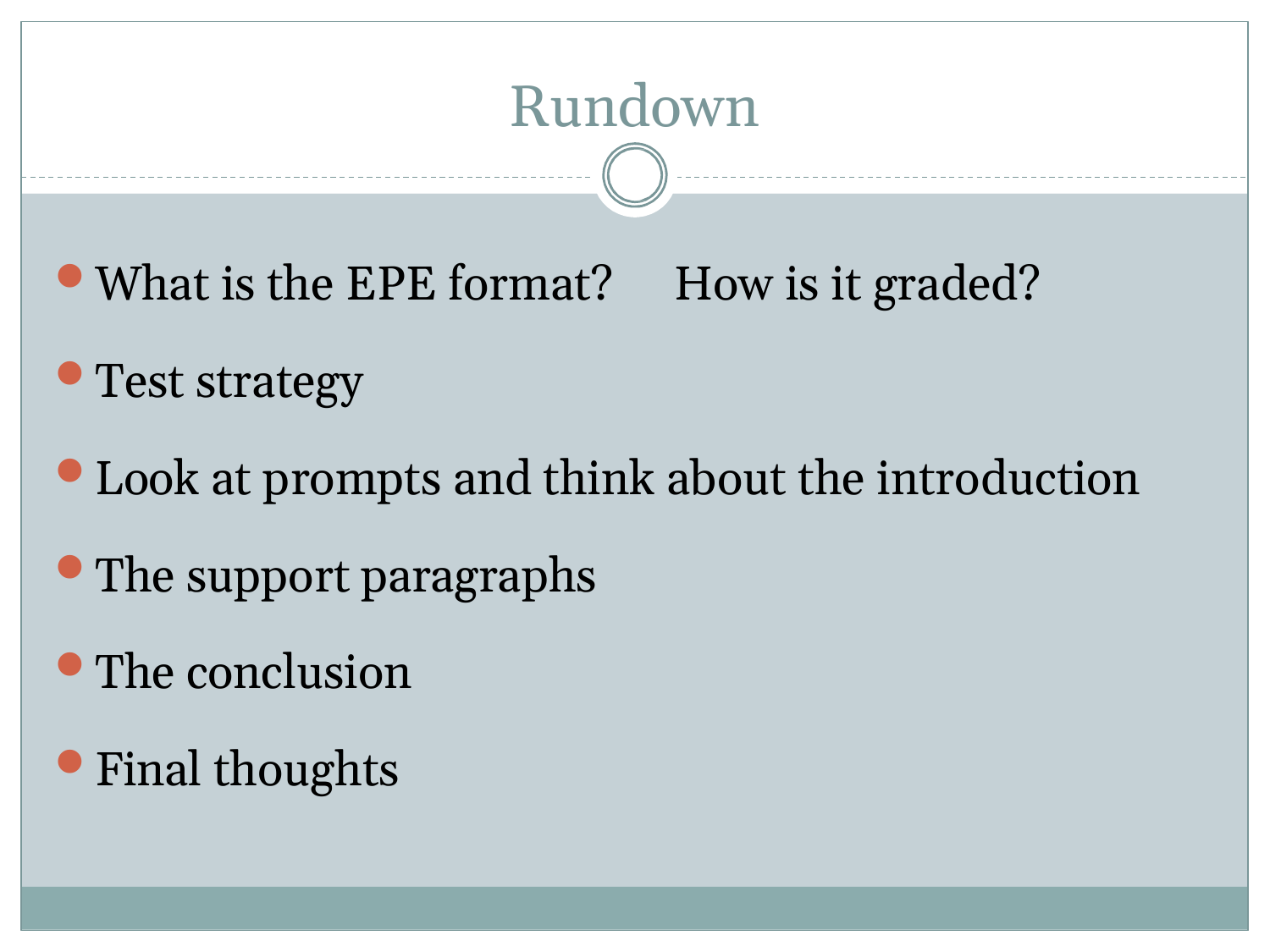

# Rundown
What is the EPE format?	How is it graded?
Test strategy
Look at prompts and think about the introduction
The support paragraphs
The conclusion
Final thoughts